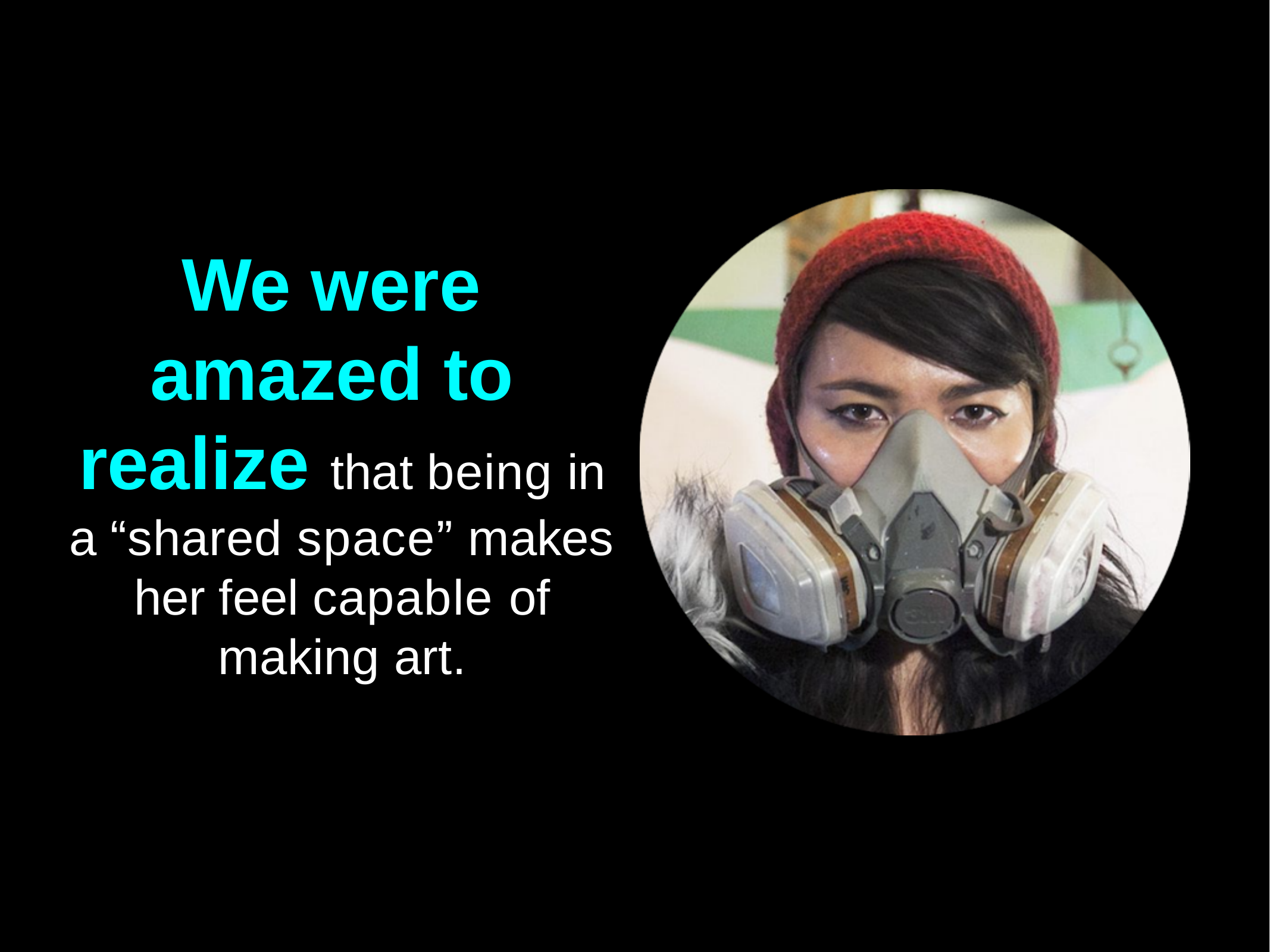

We were  amazed to  realize that being in
a “shared space” makes  her feel capable of  making art.